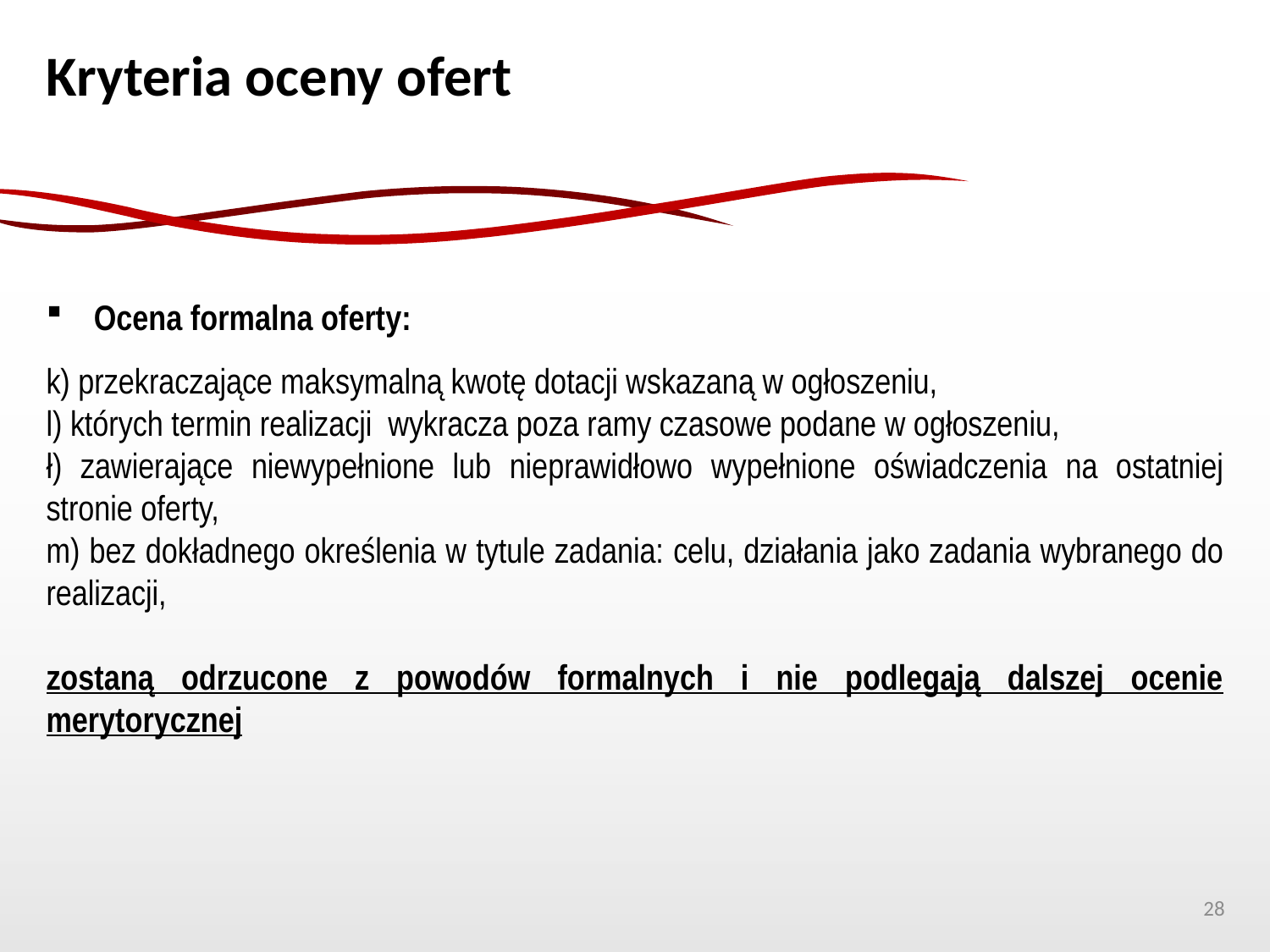

Kryteria oceny ofert

Ocena formalna oferty:

k) przekraczające maksymalną kwotę dotacji wskazaną w ogłoszeniu,
l) których termin realizacji  wykracza poza ramy czasowe podane w ogłoszeniu,
ł) zawierające niewypełnione lub nieprawidłowo wypełnione oświadczenia na ostatniej stronie oferty,
m) bez dokładnego określenia w tytule zadania: celu, działania jako zadania wybranego do realizacji,

zostaną odrzucone z powodów formalnych i nie podlegają dalszej ocenie merytorycznej
28